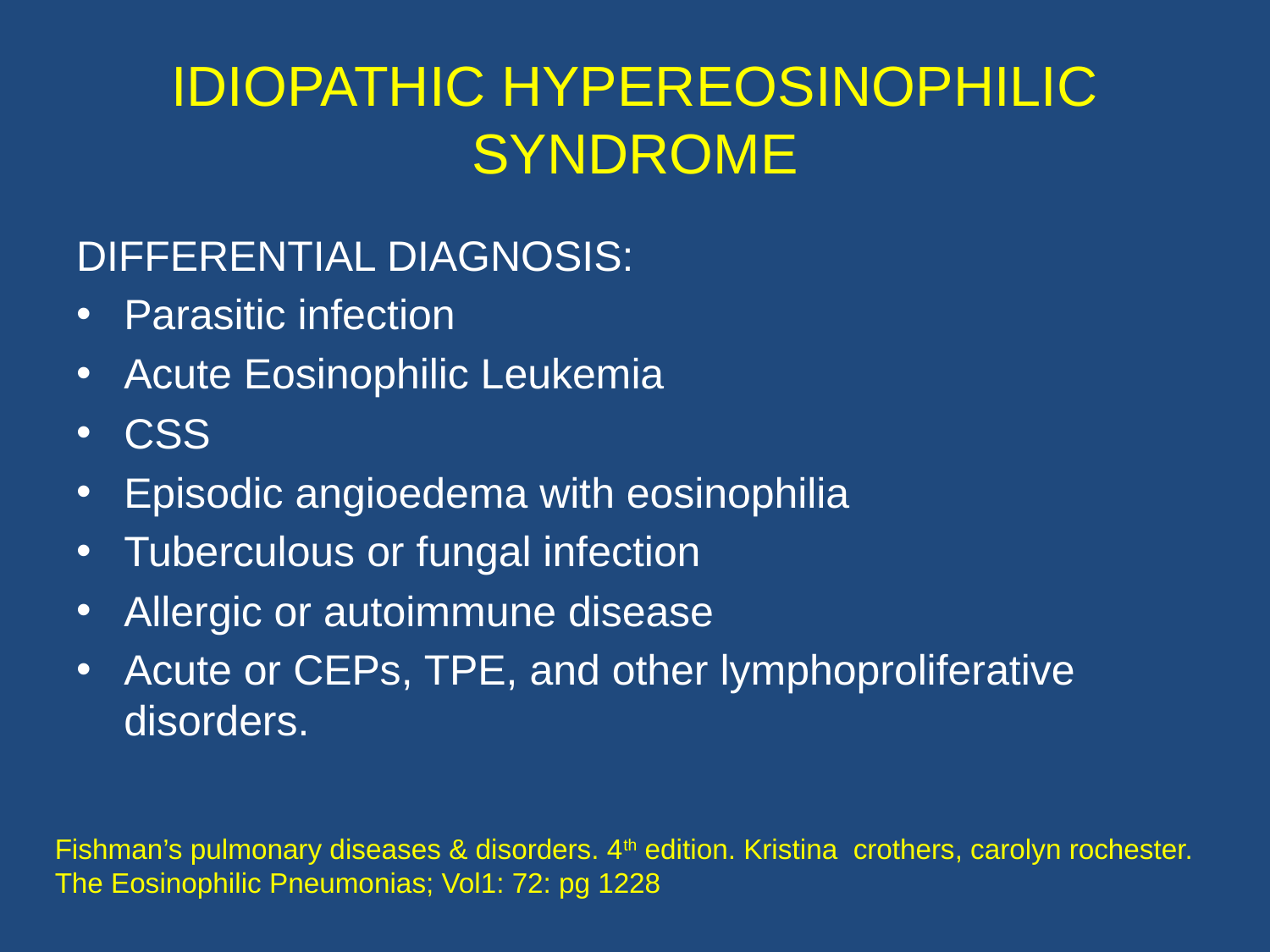

# IDIOPATHIC HYPEREOSINOPHILIC SYNDROME
DIFFERENTIAL DIAGNOSIS:
Parasitic infection
Acute Eosinophilic Leukemia
CSS
Episodic angioedema with eosinophilia
Tuberculous or fungal infection
Allergic or autoimmune disease
Acute or CEPs, TPE, and other lymphoproliferative disorders.
Fishman’s pulmonary diseases & disorders. 4th edition. Kristina  crothers, carolyn rochester. The Eosinophilic Pneumonias; Vol1: 72: pg 1228